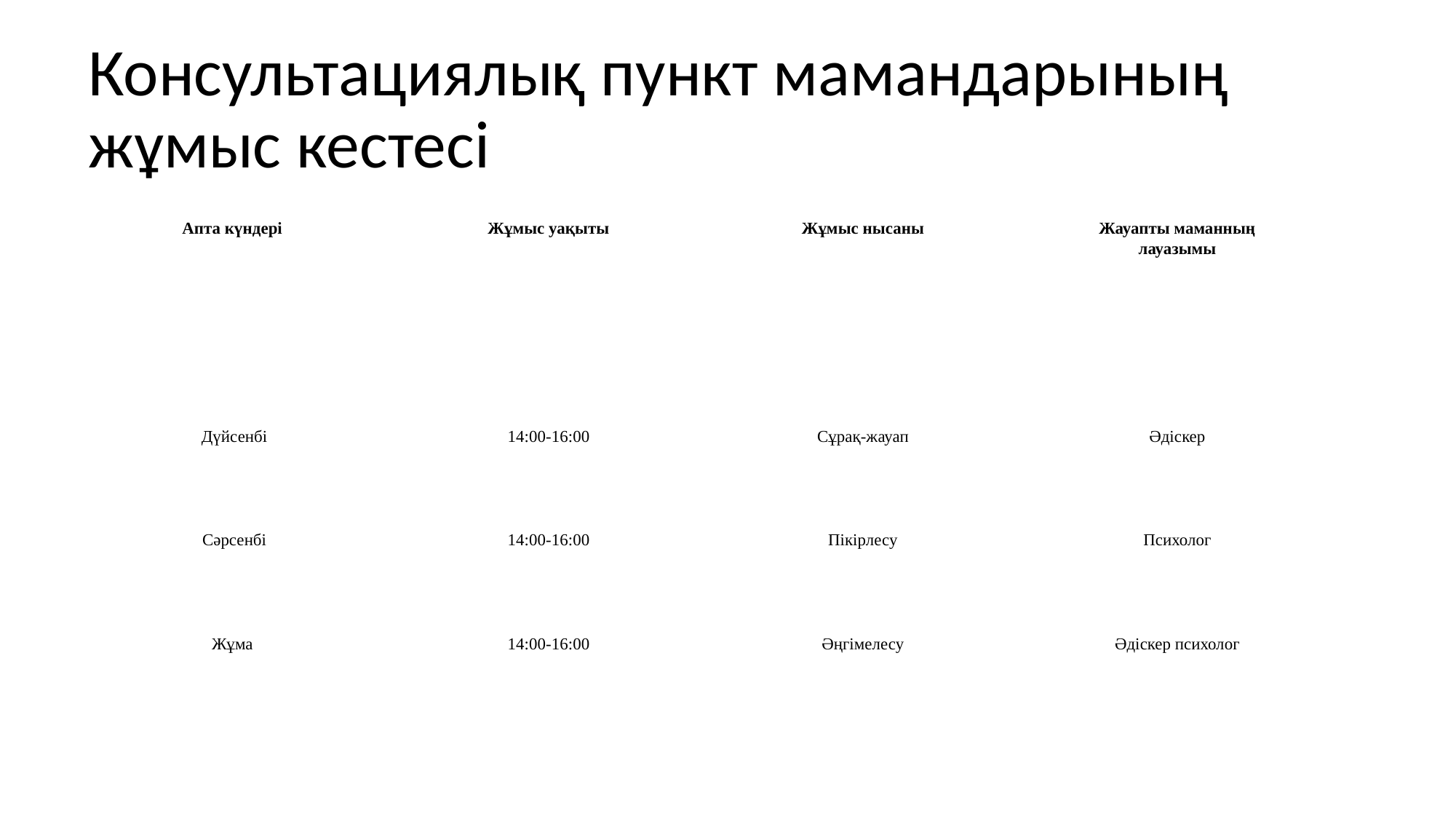

# Консультациялық пункт мамандарының жұмыс кестесі

| Апта күндері | Жұмыс уақыты | Жұмыс нысаны | Жауапты маманның лауазымы |
| --- | --- | --- | --- |
| Дүйсенбі | 14:00-16:00 | Сұрақ-жауап | Әдіскер |
| Сәрсенбі | 14:00-16:00 | Пікірлесу | Психолог |
| Жұма | 14:00-16:00 | Әңгімелесу | Әдіскер психолог |